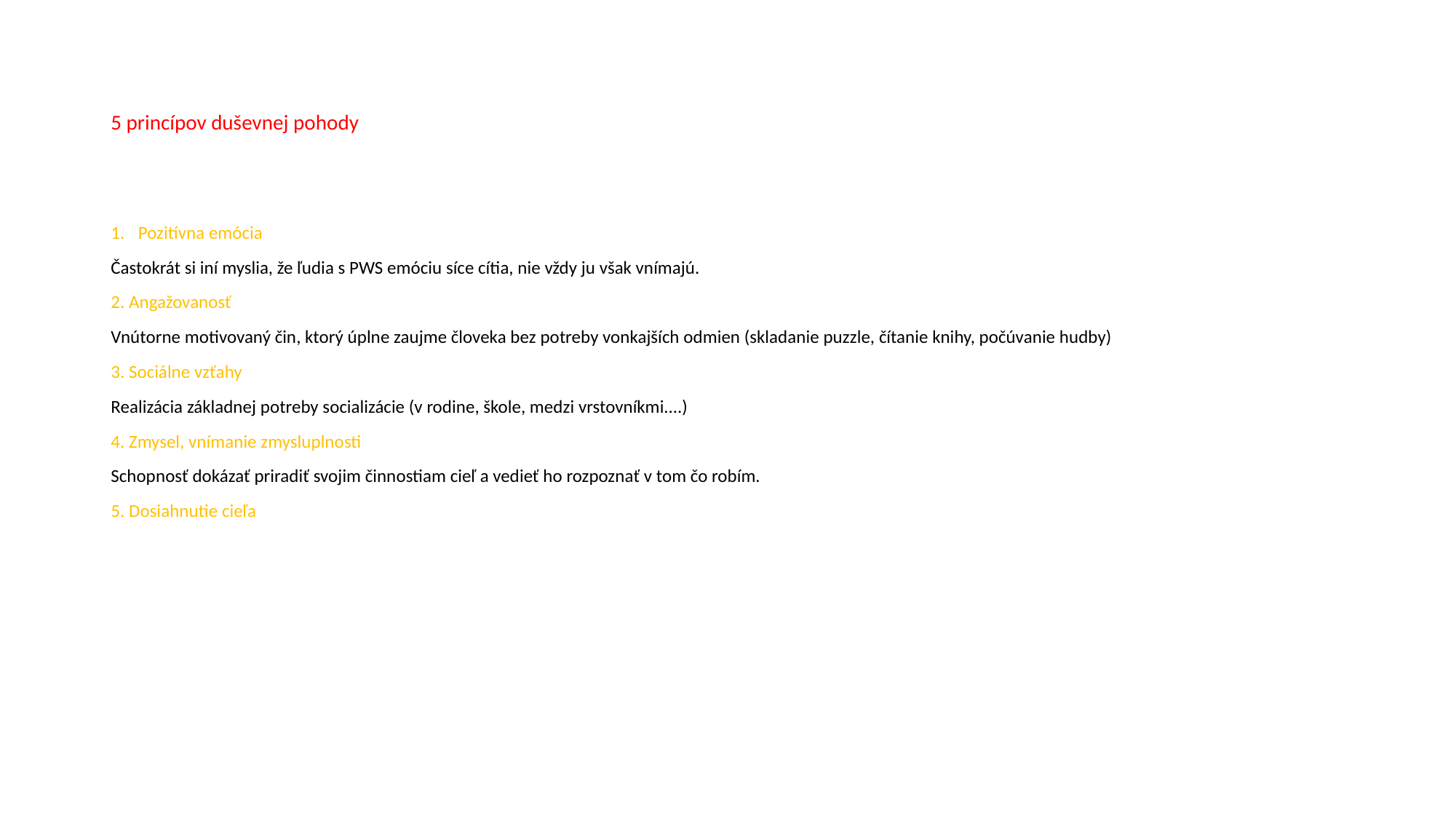

# 5 princípov duševnej pohody
Pozitívna emócia
Častokrát si iní myslia, že ľudia s PWS emóciu síce cítia, nie vždy ju však vnímajú.
2. Angažovanosť
Vnútorne motivovaný čin, ktorý úplne zaujme človeka bez potreby vonkajších odmien (skladanie puzzle, čítanie knihy, počúvanie hudby)
3. Sociálne vzťahy
Realizácia základnej potreby socializácie (v rodine, škole, medzi vrstovníkmi....)
4. Zmysel, vnímanie zmysluplnosti
Schopnosť dokázať priradiť svojim činnostiam cieľ a vedieť ho rozpoznať v tom čo robím.
5. Dosiahnutie cieľa